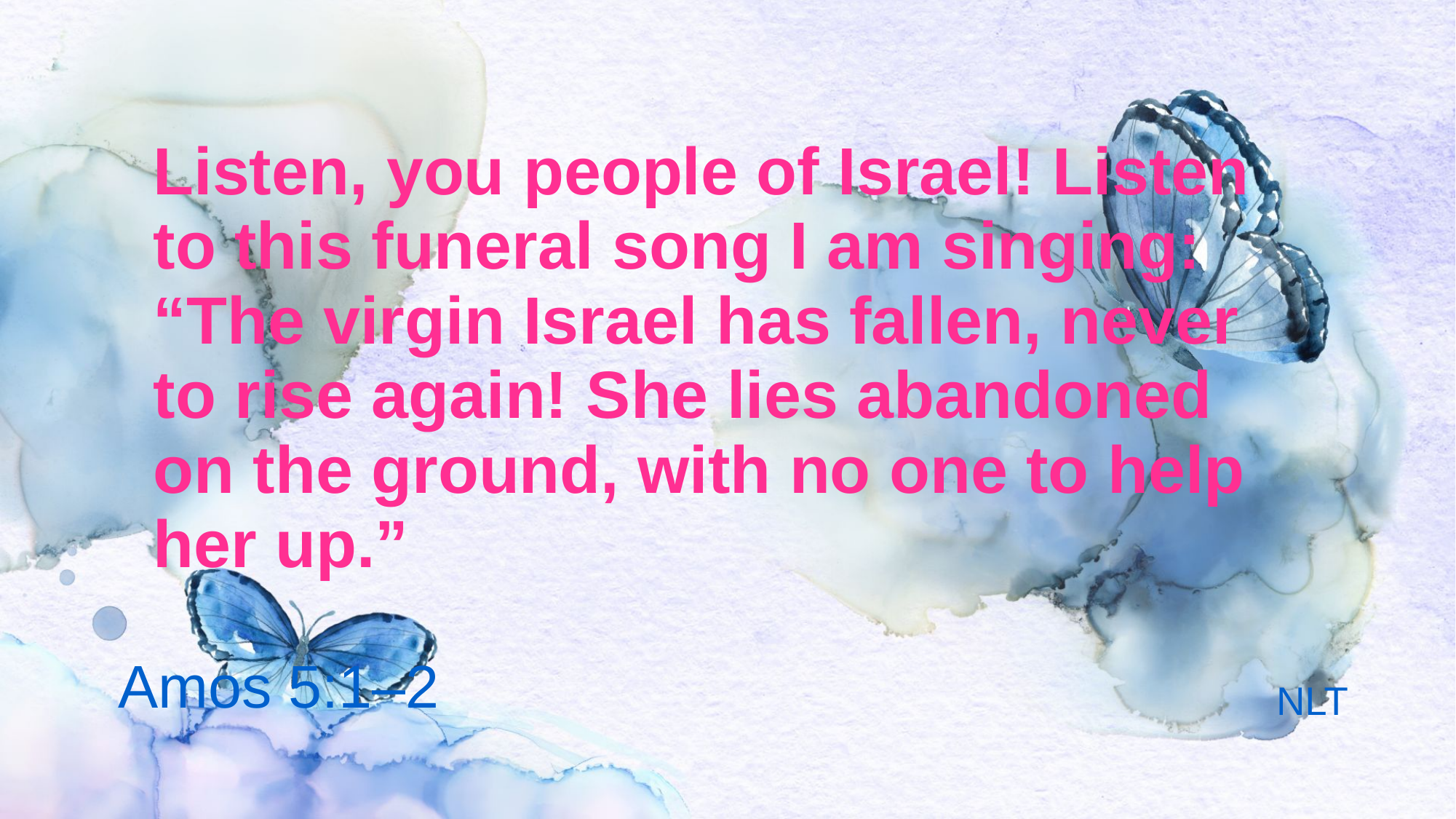

# Listen, you people of Israel! Listen to this funeral song I am singing: “The virgin Israel has fallen, never to rise again! She lies abandoned on the ground, with no one to help her up.”
Amos 5:1–2
NLT